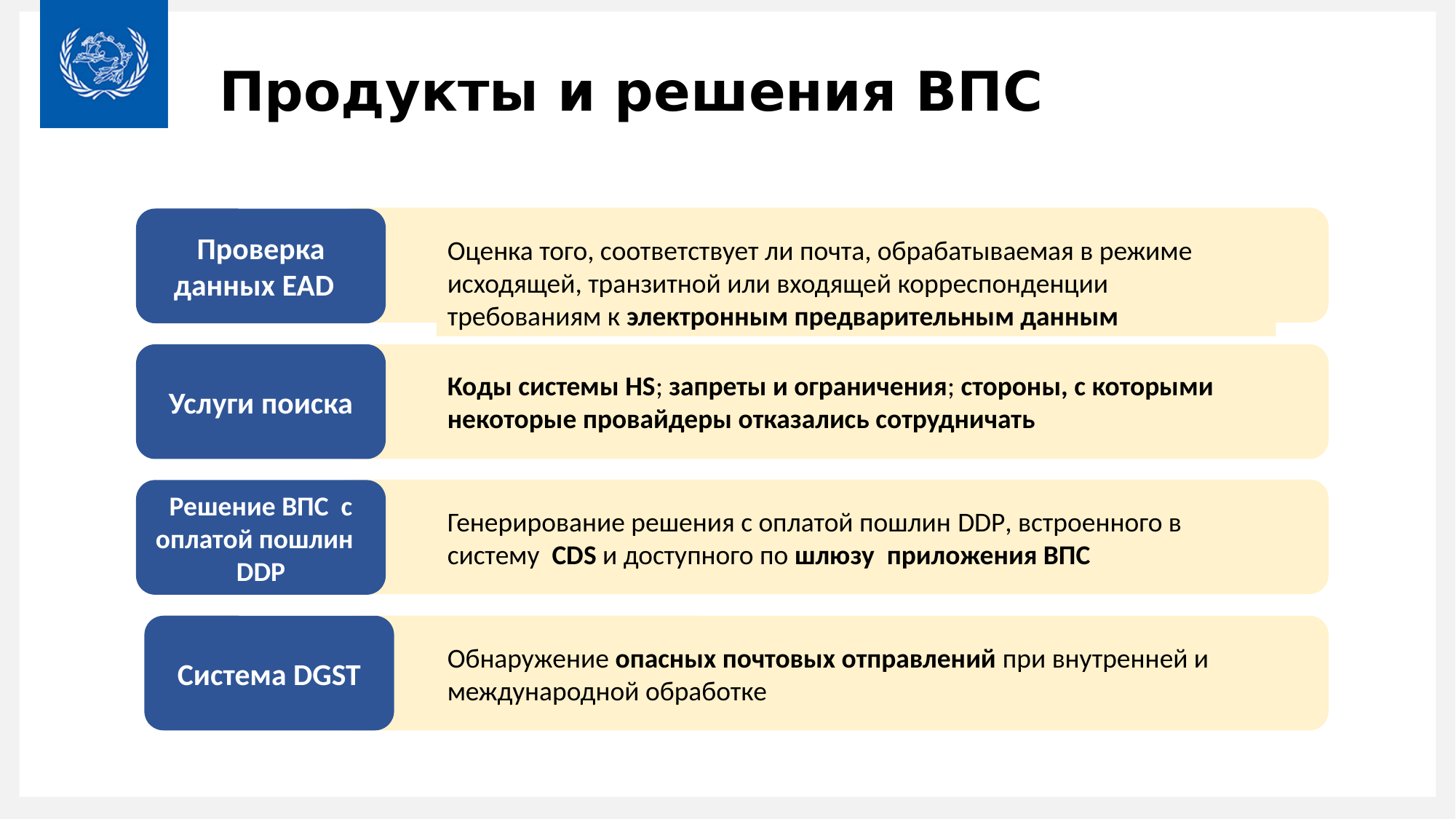

# Продукты и решения ВПС

Проверка данных EAD
Оценка того, соответствует ли почта, обрабатываемая в режиме исходящей, транзитной или входящей корреспонденции требованиям к электронным предварительным данным
Услуги поиска

Коды системы HS; запреты и ограничения; стороны, с которыми некоторые провайдеры отказались сотрудничать

Решение ВПС  с оплатой пошлин   DDP
Генерирование решения с оплатой пошлин DDP, встроенного в систему  CDS и доступного по шлюзу  приложения ВПС
Система DGST

Обнаружение опасных почтовых отправлений при внутренней и международной обработке